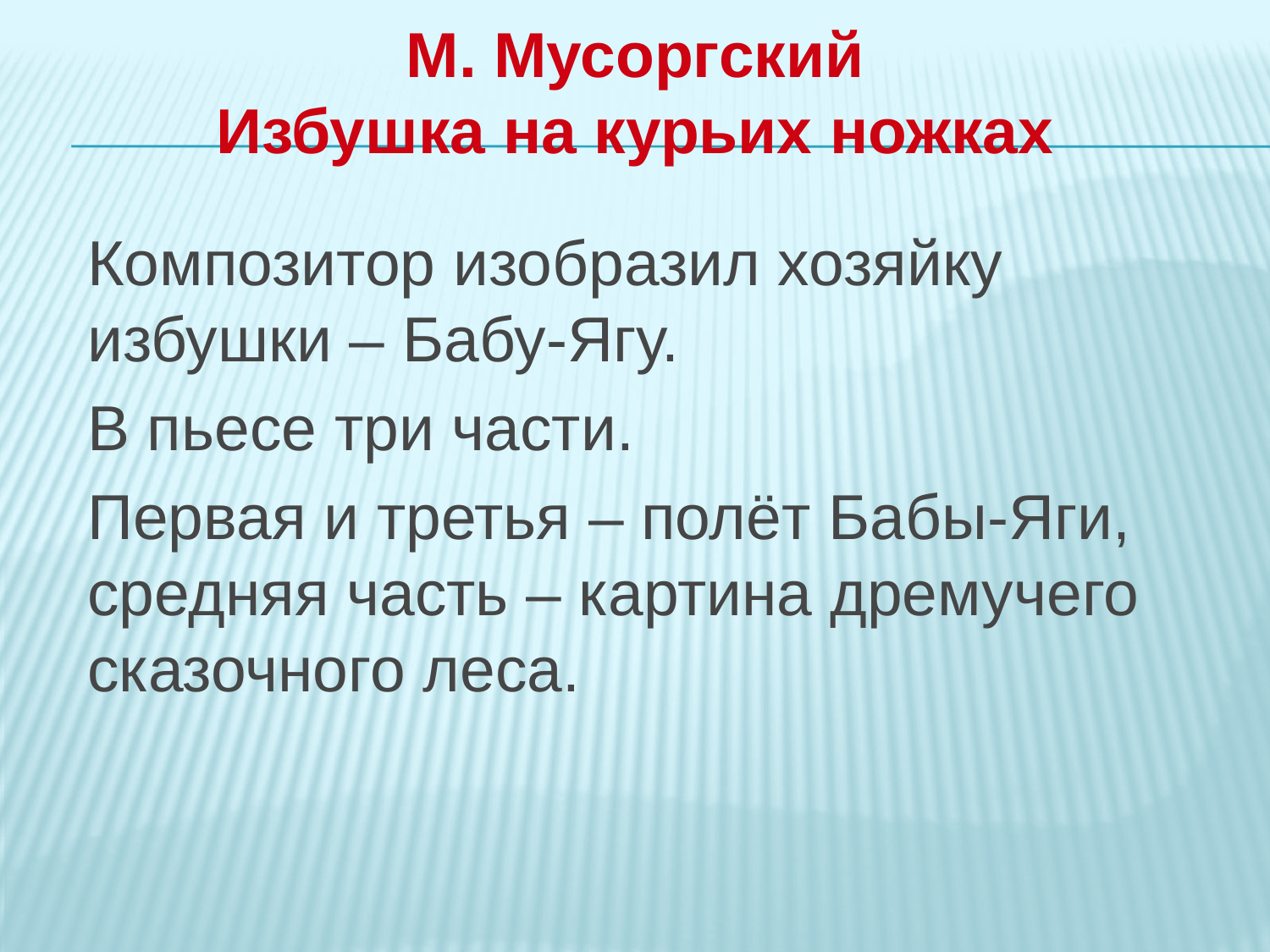

# М. Мусоргский Избушка на курьих ножках
Композитор изобразил хозяйку избушки – Бабу-Ягу.
В пьесе три части.
Первая и третья – полёт Бабы-Яги, средняя часть – картина дремучего сказочного леса.